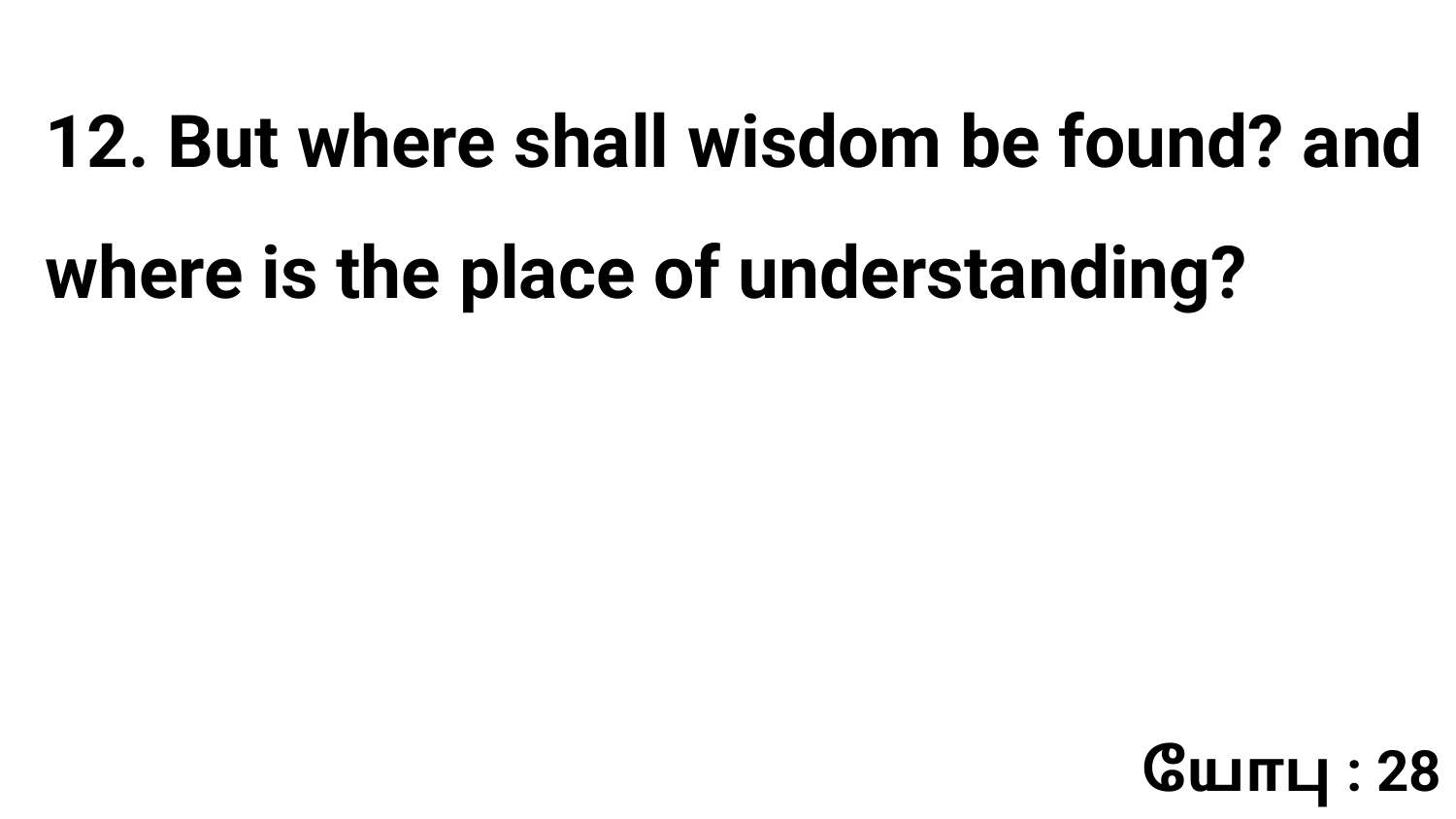

12. But where shall wisdom be found? and where is the place of understanding?
யோபு : 28